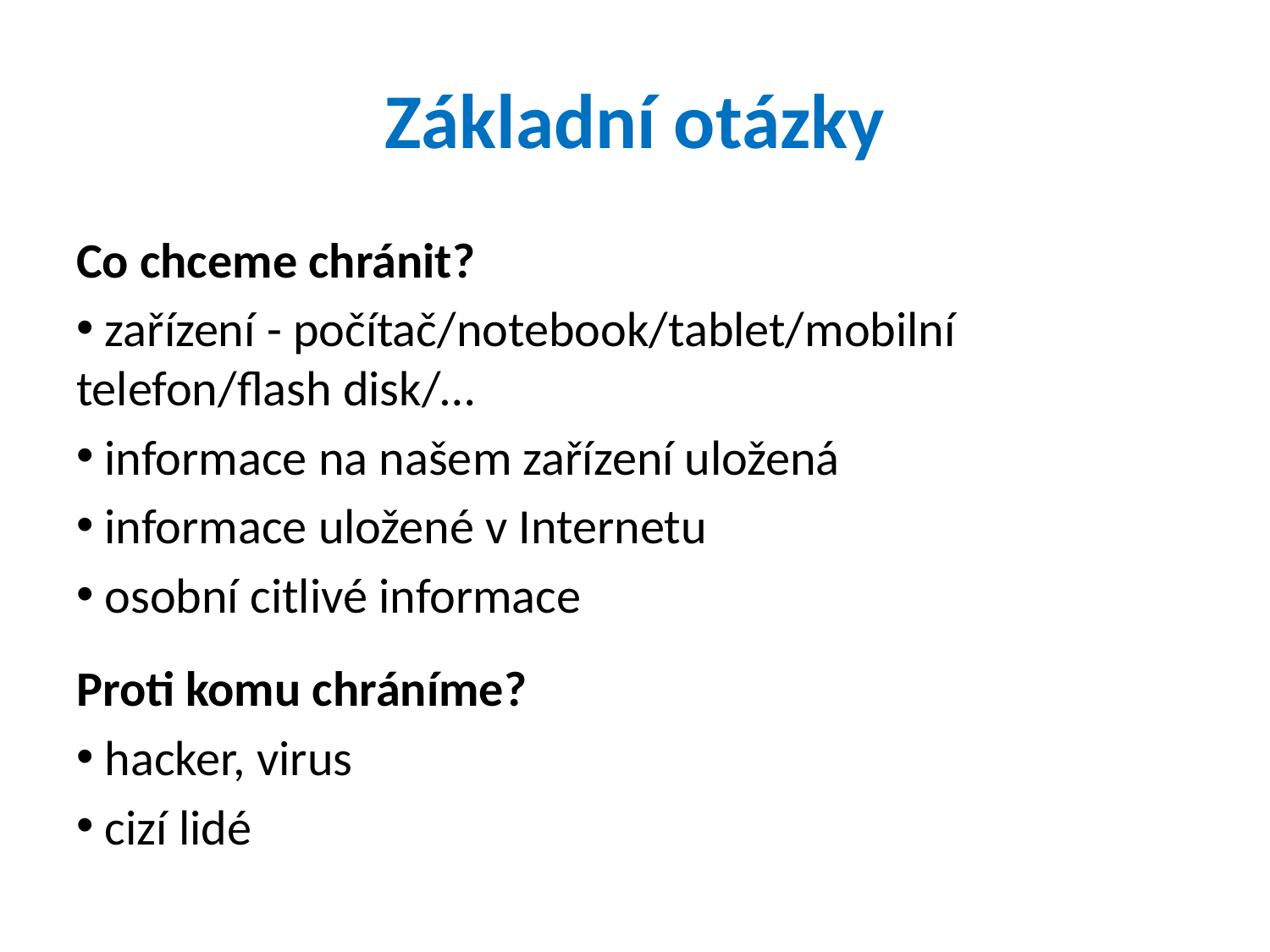

# Základní otázky
Co chceme chránit?
 zařízení - počítač/notebook/tablet/mobilní telefon/flash disk/…
 informace na našem zařízení uložená
 informace uložené v Internetu
 osobní citlivé informace

Proti komu chráníme?
 hacker, virus
 cizí lidé